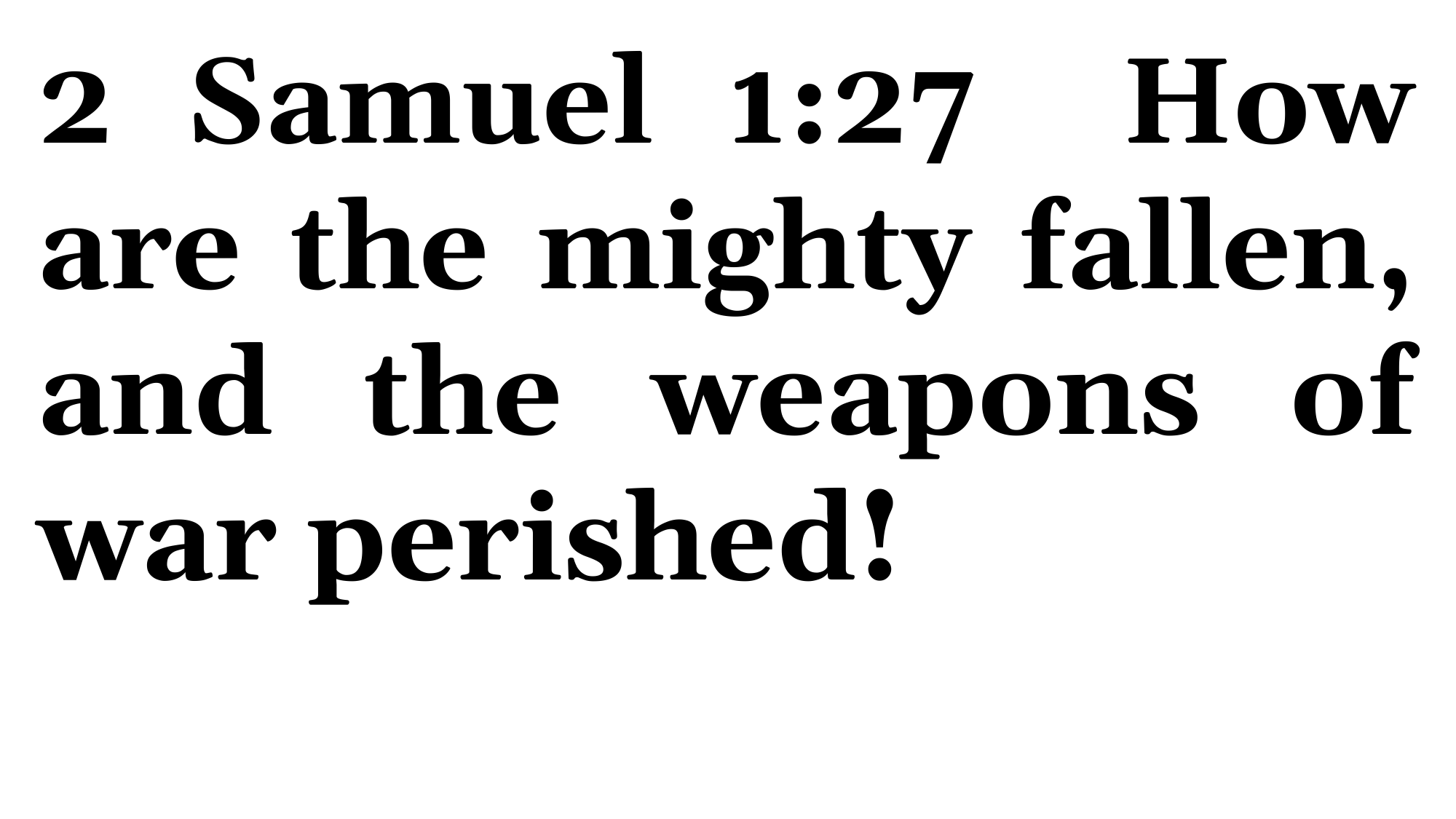

2 Samuel 1:27  How are the mighty fallen, and the weapons of war perished!